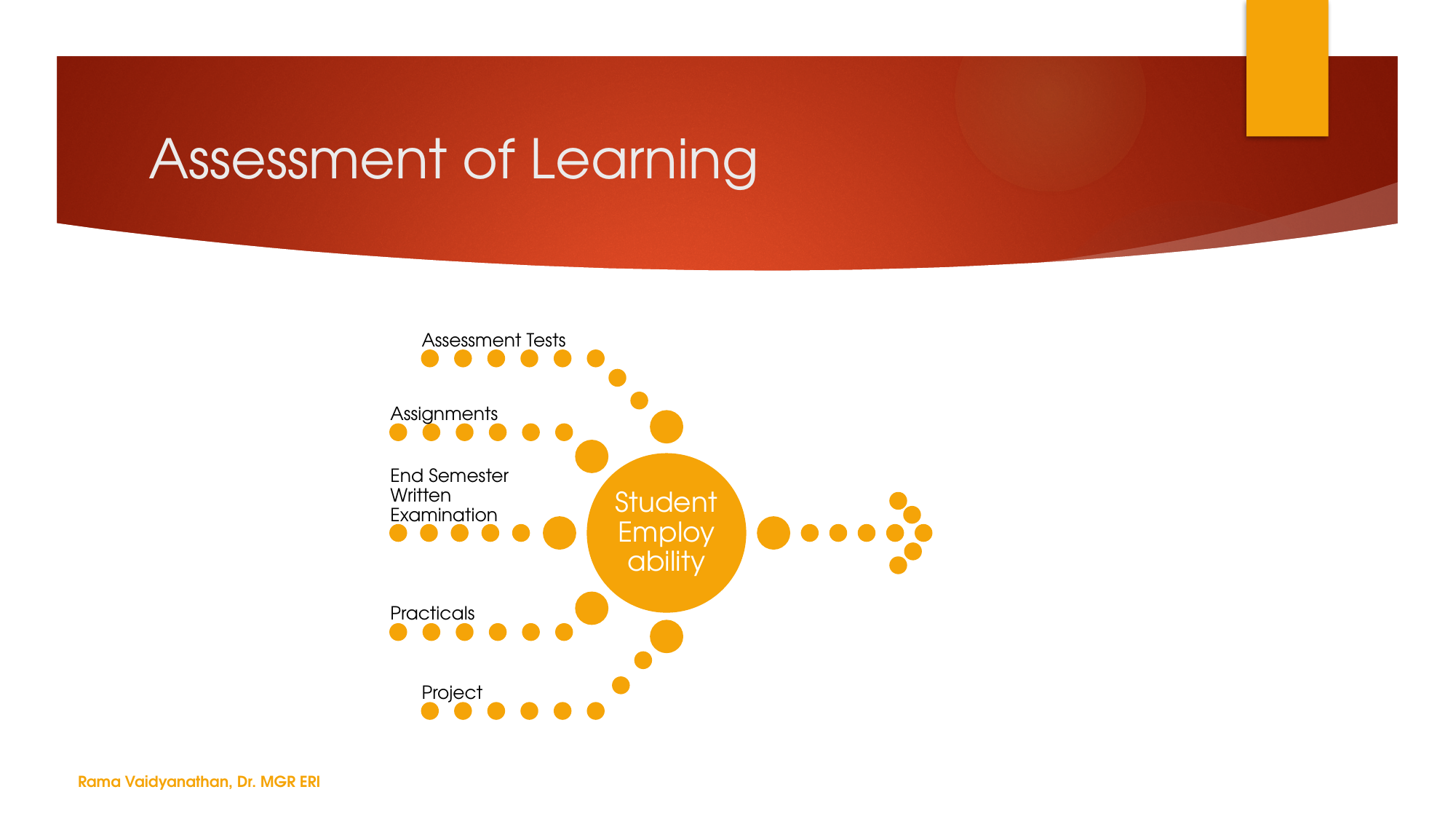

# Assessment of Learning
Student Employability
Assessment Tests
Assignments
End Semester Written Examination
Practicals
Project
Rama Vaidyanathan, Dr. MGR ERI